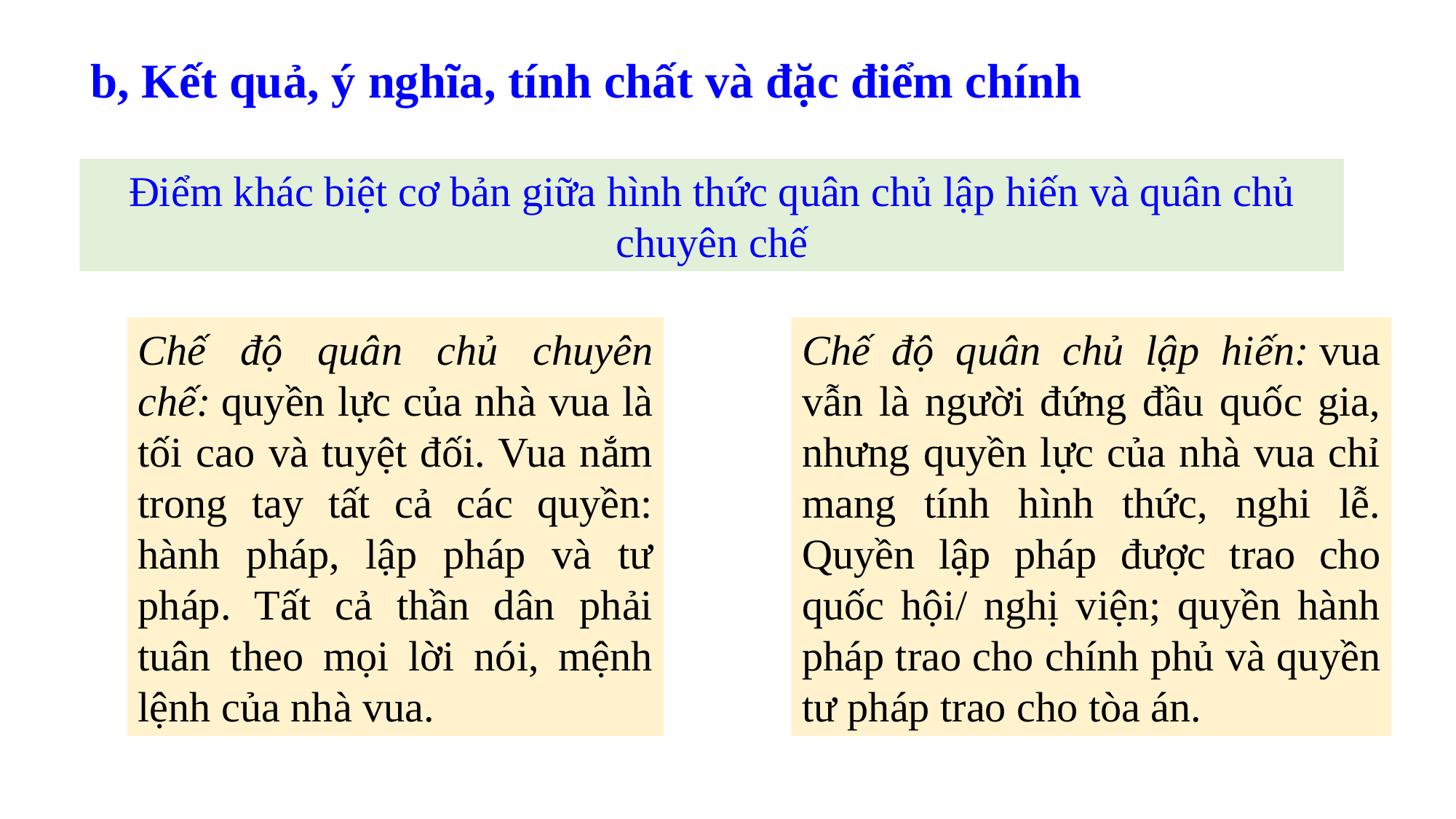

b, Kết quả, ý nghĩa, tính chất và đặc điểm chính
Điểm khác biệt cơ bản giữa hình thức quân chủ lập hiến và quân chủ chuyên chế
Chế độ quân chủ chuyên chế: quyền lực của nhà vua là tối cao và tuyệt đối. Vua nắm trong tay tất cả các quyền: hành pháp, lập pháp và tư pháp. Tất cả thần dân phải tuân theo mọi lời nói, mệnh lệnh của nhà vua.
Chế độ quân chủ lập hiến: vua vẫn là người đứng đầu quốc gia, nhưng quyền lực của nhà vua chỉ mang tính hình thức, nghi lễ. Quyền lập pháp được trao cho quốc hội/ nghị viện; quyền hành pháp trao cho chính phủ và quyền tư pháp trao cho tòa án.